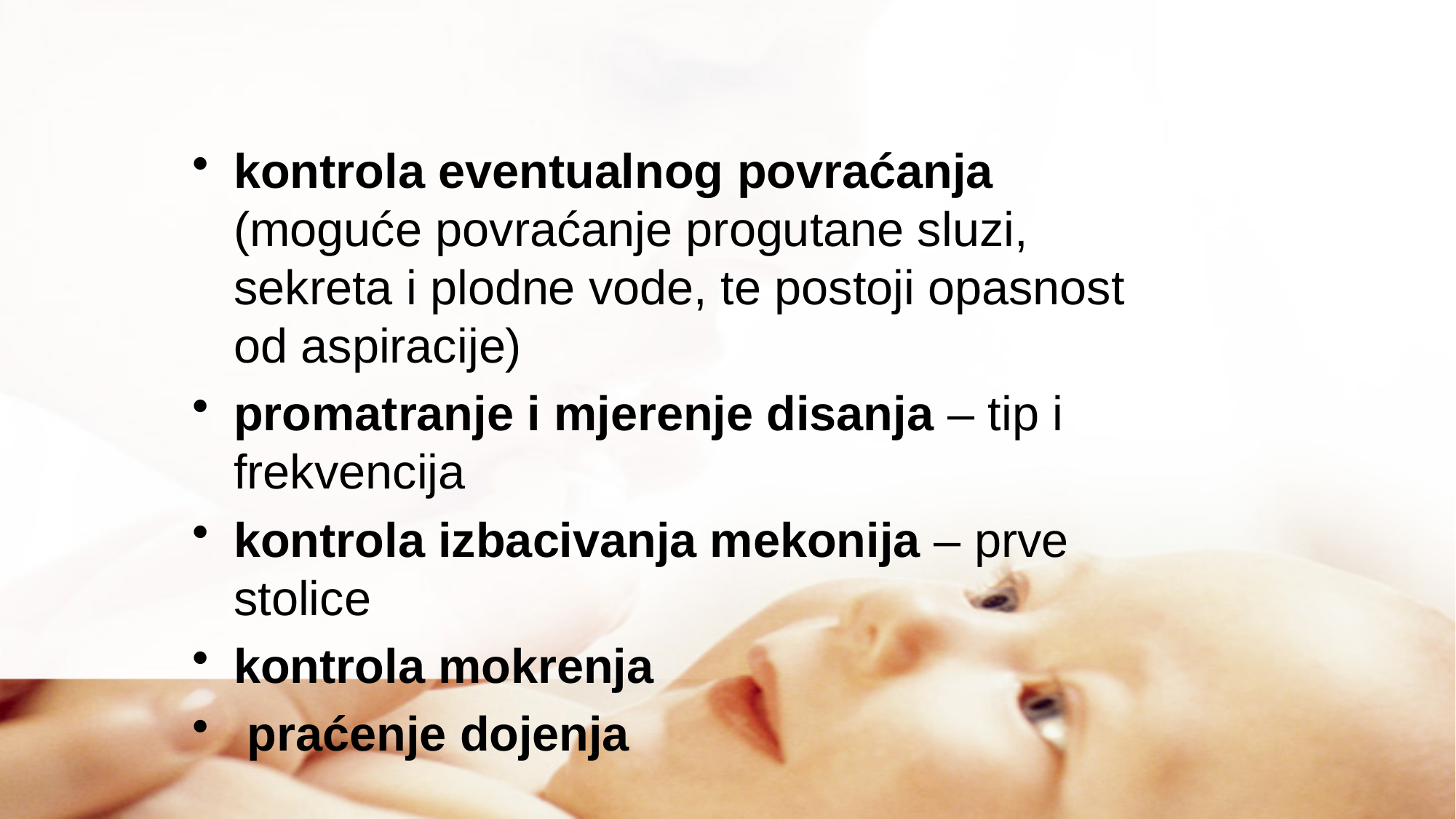

#
kontrola eventualnog povraćanja (moguće povraćanje progutane sluzi, sekreta i plodne vode, te postoji opasnost od aspiracije)
promatranje i mjerenje disanja – tip i frekvencija
kontrola izbacivanja mekonija – prve stolice
kontrola mokrenja
 praćenje dojenja